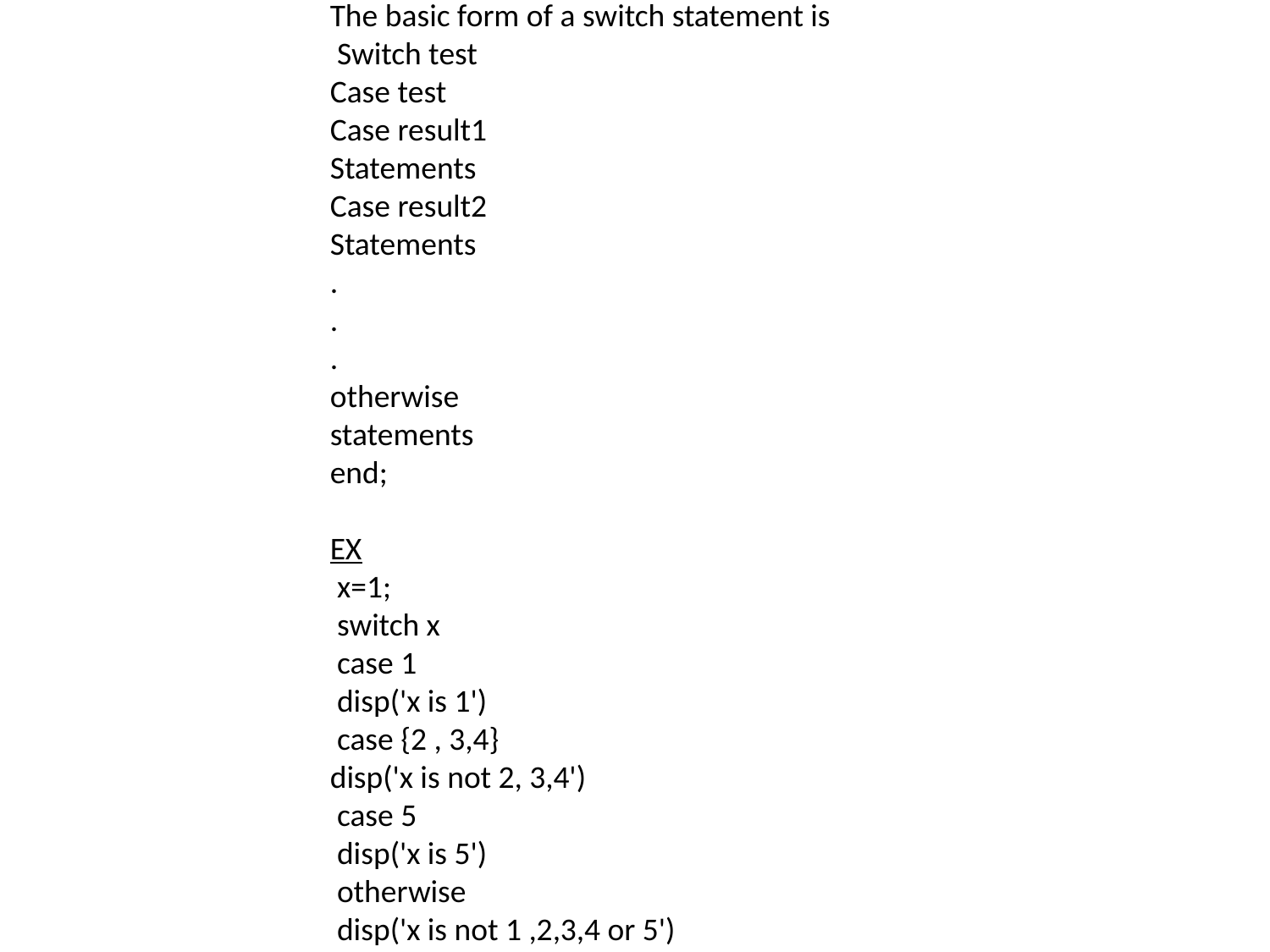

*switch
The basic form of a switch statement is
 Switch test
Case test
Case result1
Statements
Case result2
Statements
.
.
.
otherwise
statements
end;

EX
 x=1;
 switch x
 case 1
 disp('x is 1')
 case {2 , 3,4}
disp('x is not 2, 3,4')
 case 5
 disp('x is 5')
 otherwise
 disp('x is not 1 ,2,3,4 or 5')
 end;